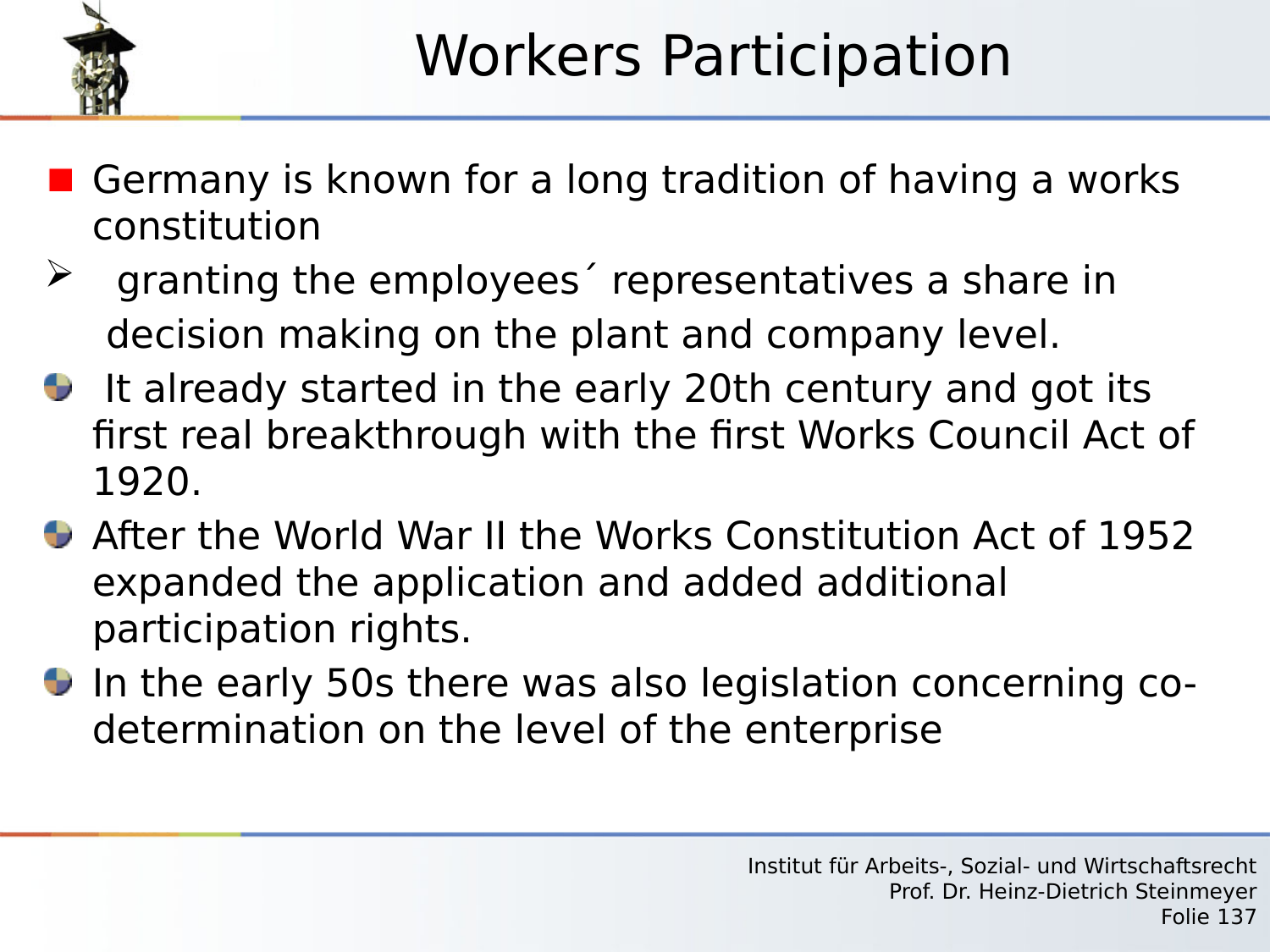

# Workers Participation
Germany is known for a long tradition of having a works constitution
  granting the employees´ representatives a share in
     decision making on the plant and company level.
 It already started in the early 20th century and got its first real breakthrough with the first Works Council Act of 1920.
After the World War II the Works Constitution Act of 1952 expanded the application and added additional participation rights.
In the early 50s there was also legislation concerning co-determination on the level of the enterprise